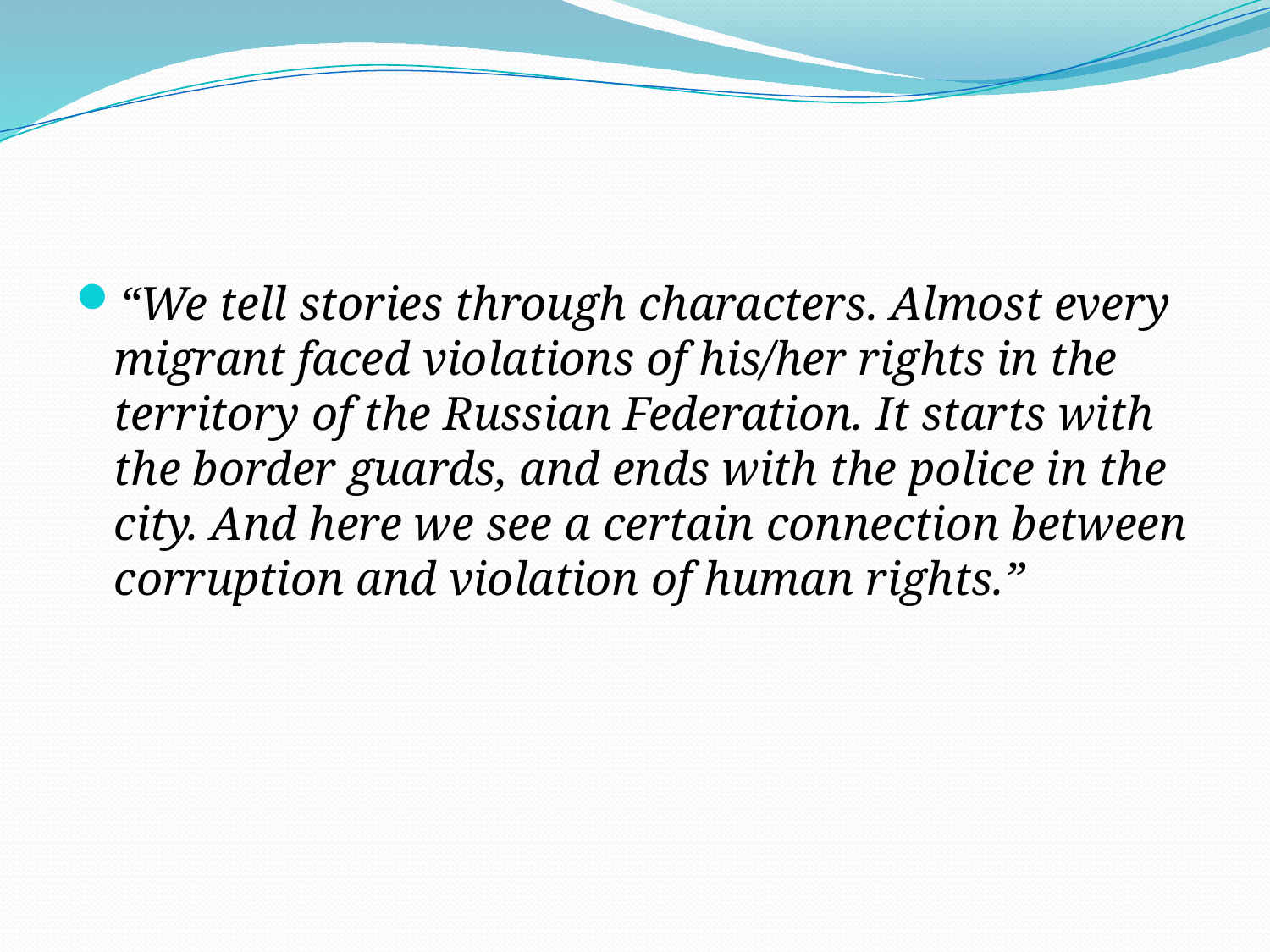

#
“We tell stories through characters. Almost every migrant faced violations of his/her rights in the territory of the Russian Federation. It starts with the border guards, and ends with the police in the city. And here we see a certain connection between corruption and violation of human rights.”